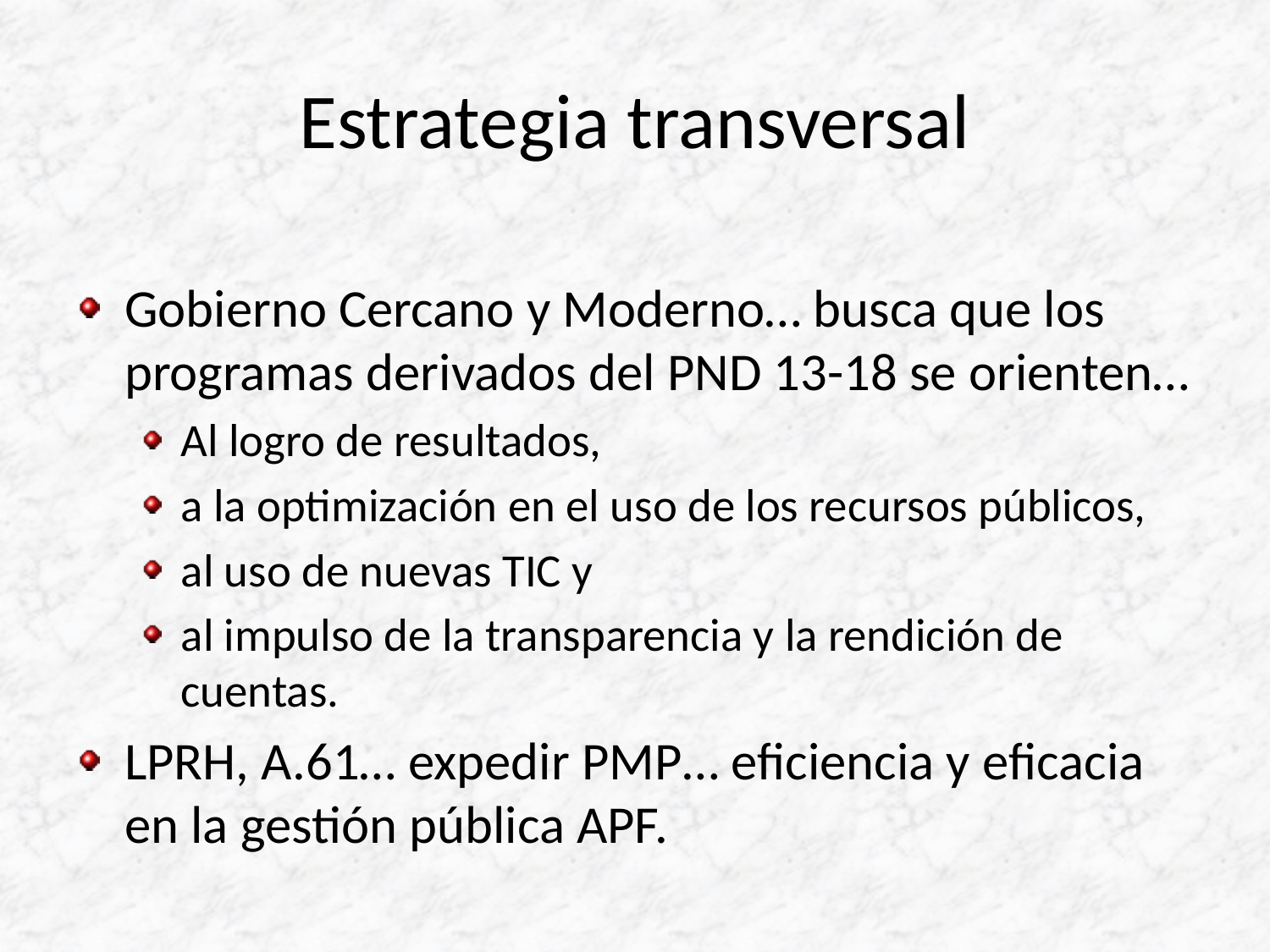

# Estrategia transversal
Gobierno Cercano y Moderno… busca que los programas derivados del PND 13-18 se orienten…
Al logro de resultados,
a la optimización en el uso de los recursos públicos,
al uso de nuevas TIC y
al impulso de la transparencia y la rendición de cuentas.
LPRH, A.61… expedir PMP… eficiencia y eficacia en la gestión pública APF.